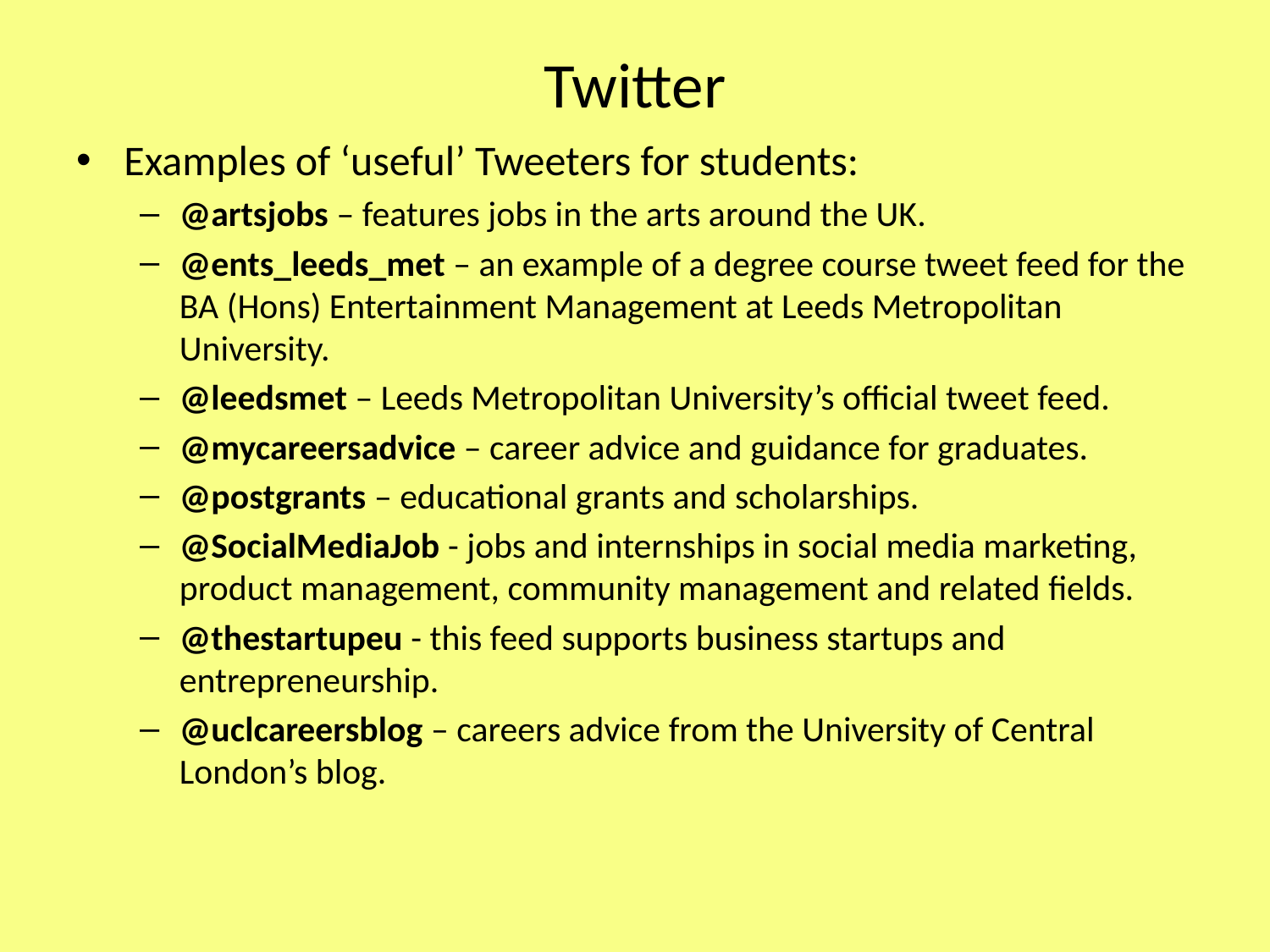

# Twitter
Examples of ‘useful’ Tweeters for students:
@artsjobs – features jobs in the arts around the UK.
@ents_leeds_met – an example of a degree course tweet feed for the BA (Hons) Entertainment Management at Leeds Metropolitan University.
@leedsmet – Leeds Metropolitan University’s official tweet feed.
@mycareersadvice – career advice and guidance for graduates.
@postgrants – educational grants and scholarships.
@SocialMediaJob - jobs and internships in social media marketing, product management, community management and related fields.
@thestartupeu - this feed supports business startups and entrepreneurship.
@uclcareersblog – careers advice from the University of Central London’s blog.